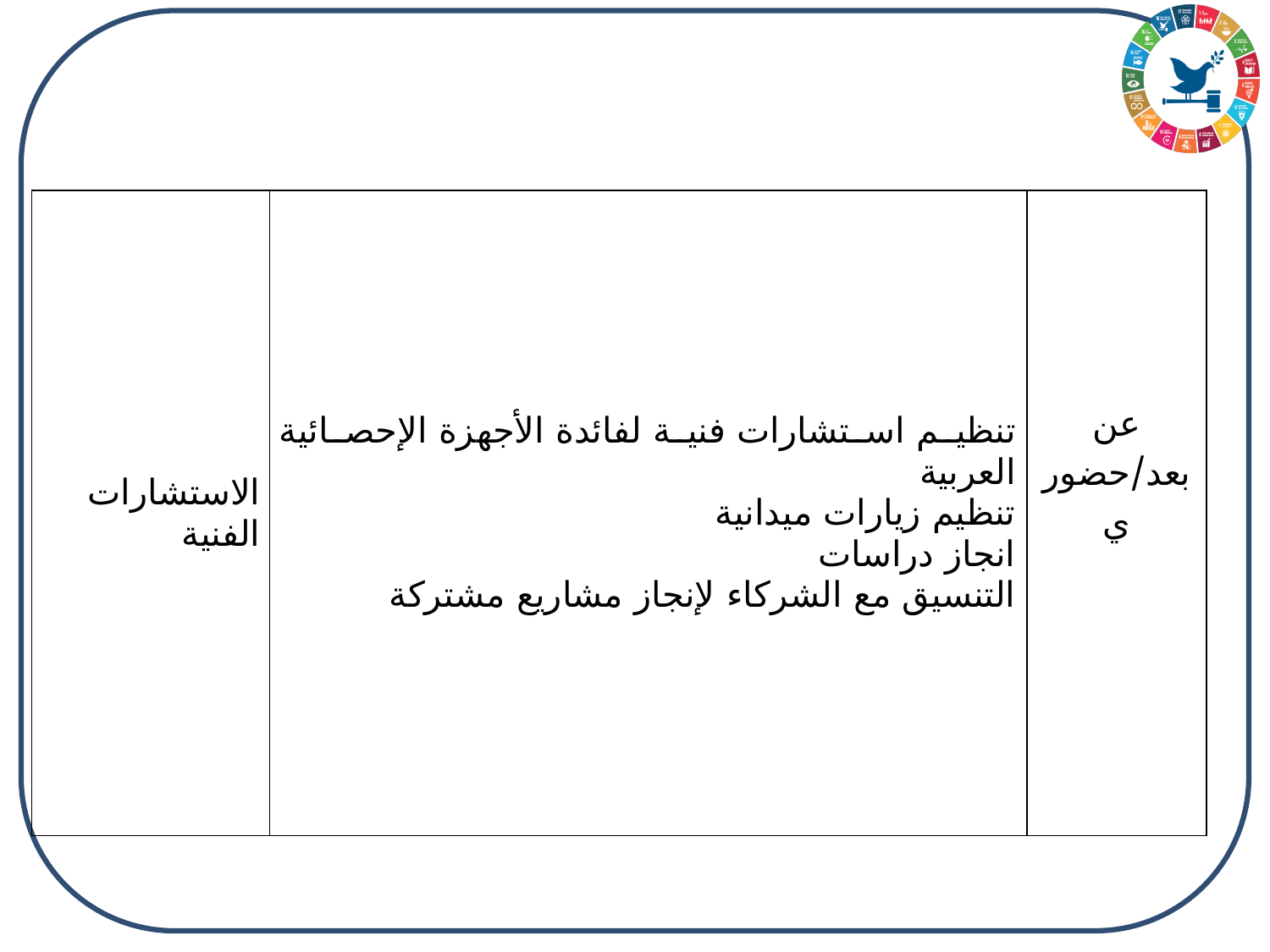

| الاستشارات الفنية | تنظيم استشارات فنية لفائدة الأجهزة الإحصائية العربية تنظيم زيارات ميدانية انجاز دراسات التنسيق مع الشركاء لإنجاز مشاريع مشتركة | عن بعد/حضوري |
| --- | --- | --- |